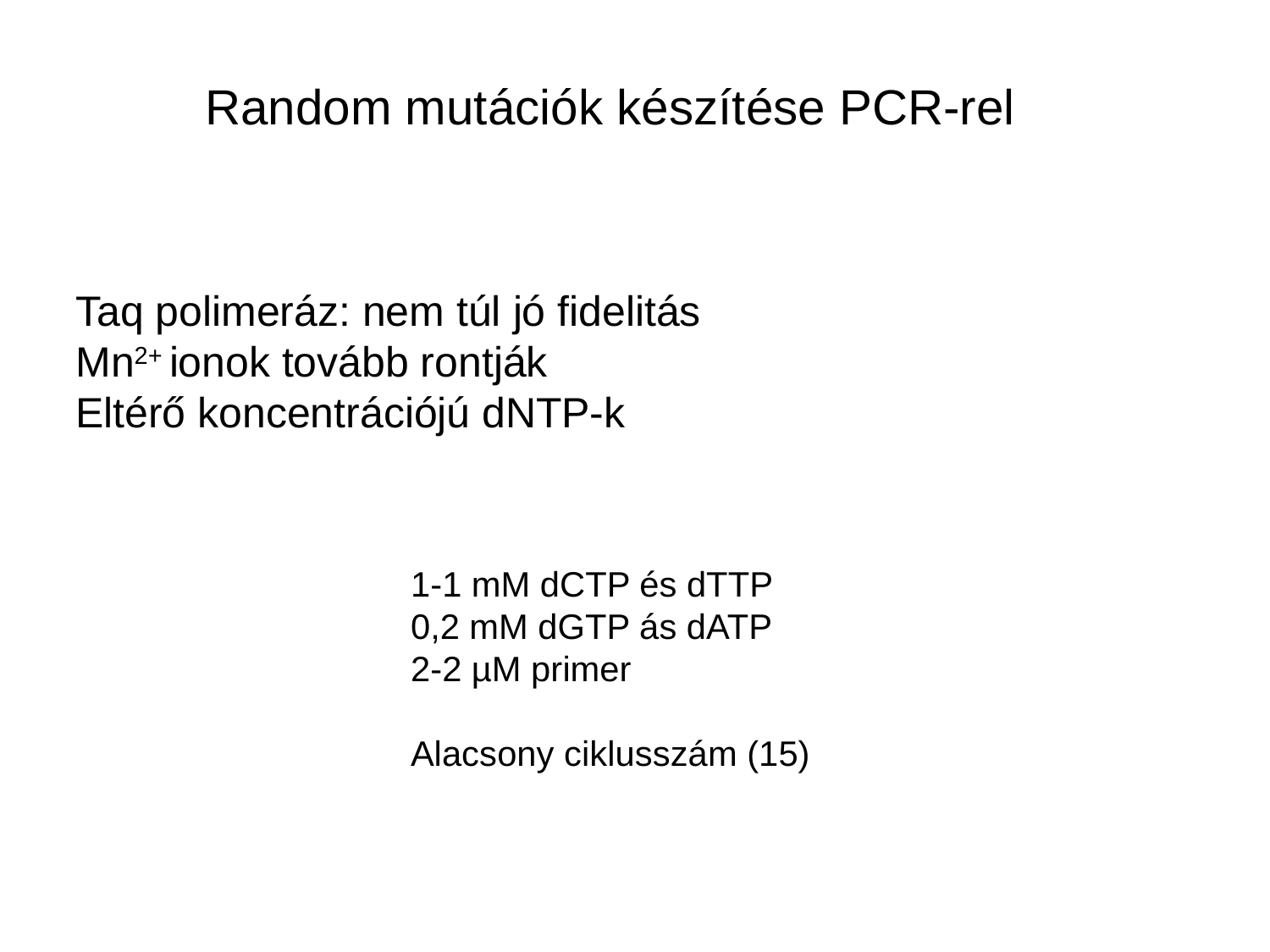

Random mutációk készítése PCR-rel
Taq polimeráz: nem túl jó fidelitás
Mn2+ ionok tovább rontják
Eltérő koncentrációjú dNTP-k
1-1 mM dCTP és dTTP
0,2 mM dGTP ás dATP
2-2 µM primer

Alacsony ciklusszám (15)